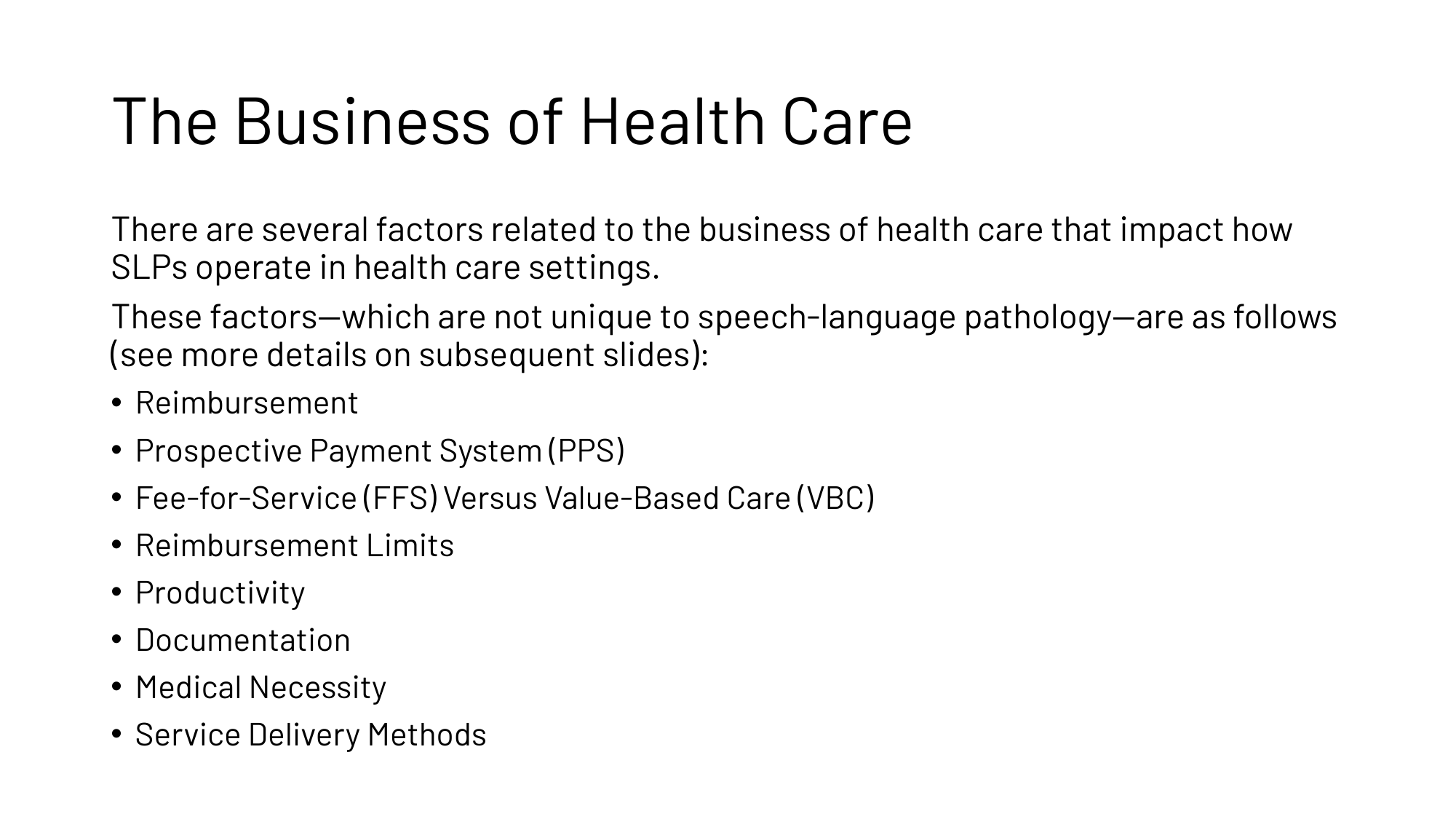

# The Business of Health Care
There are several factors related to the business of health care that impact how SLPs operate in health care settings.
These factors—which are not unique to speech-language pathology—are as follows (see more details on subsequent slides):
Reimbursement
Prospective Payment System (PPS)
Fee-for-Service (FFS) Versus Value-Based Care (VBC)
Reimbursement Limits
Productivity
Documentation
Medical Necessity
Service Delivery Methods